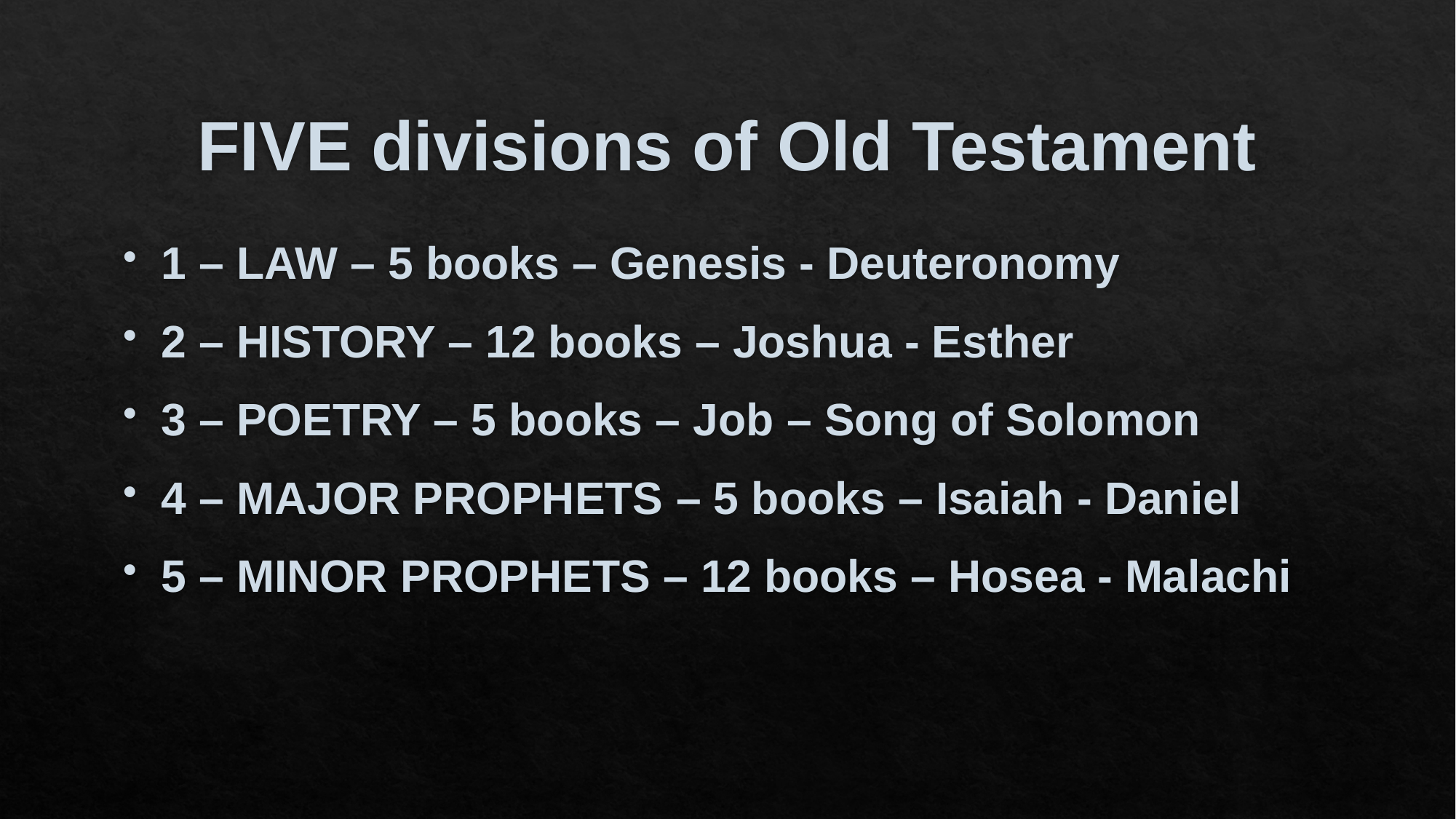

# FIVE divisions of Old Testament
1 – LAW – 5 books – Genesis - Deuteronomy
2 – HISTORY – 12 books – Joshua - Esther
3 – POETRY – 5 books – Job – Song of Solomon
4 – MAJOR PROPHETS – 5 books – Isaiah - Daniel
5 – MINOR PROPHETS – 12 books – Hosea - Malachi